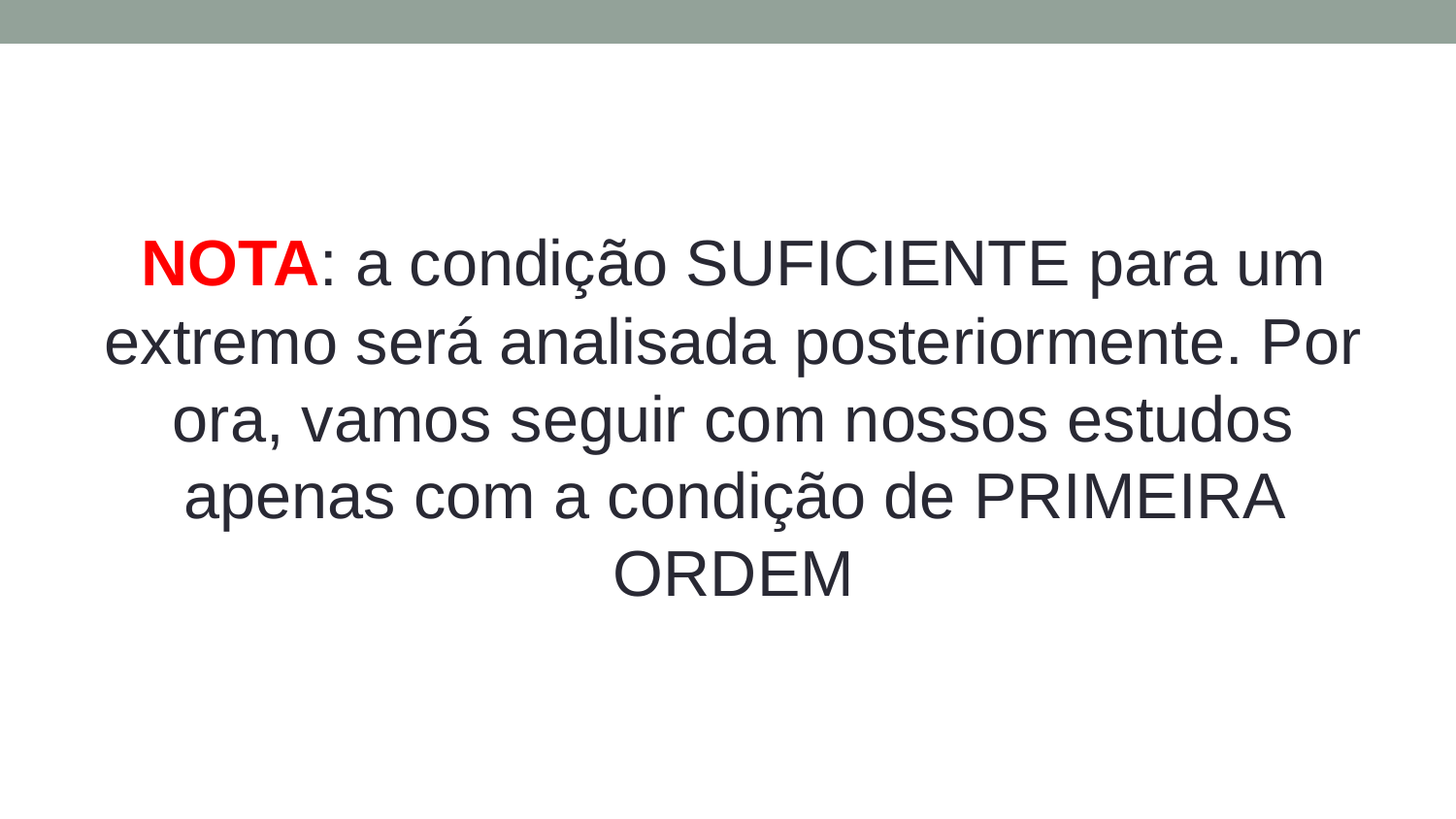

NOTA: a condição SUFICIENTE para um extremo será analisada posteriormente. Por ora, vamos seguir com nossos estudos apenas com a condição de PRIMEIRA ORDEM